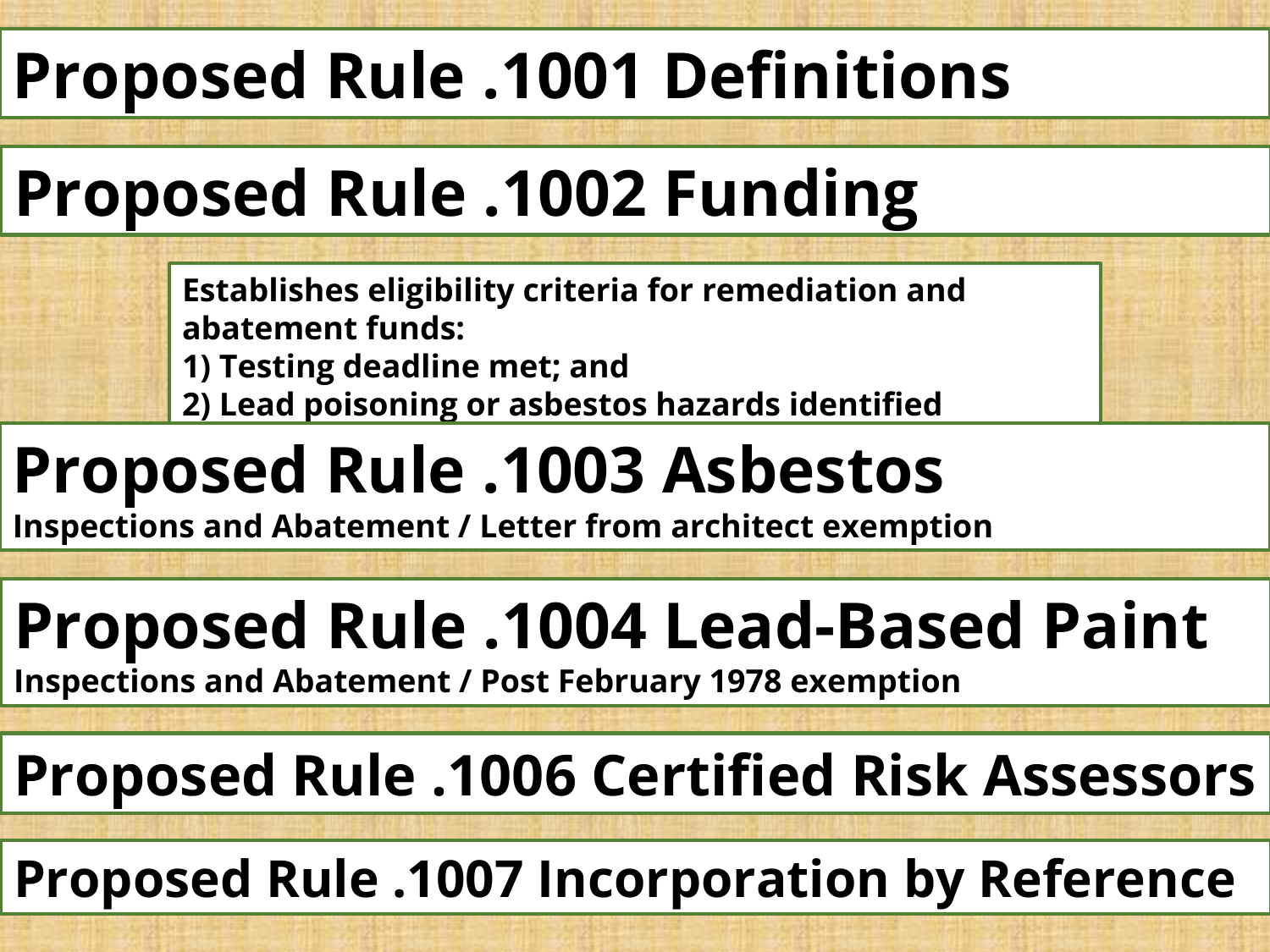

Proposed Rule .1001 Definitions
Proposed Rule .1002 Funding
Establishes eligibility criteria for remediation and abatement funds:
1) Testing deadline met; and
2) Lead poisoning or asbestos hazards identified
Proposed Rule .1003 Asbestos
Inspections and Abatement / Letter from architect exemption
Proposed Rule .1004 Lead-Based Paint Inspections and Abatement / Post February 1978 exemption
Proposed Rule .1006 Certified Risk Assessors
Proposed Rule .1007 Incorporation by Reference